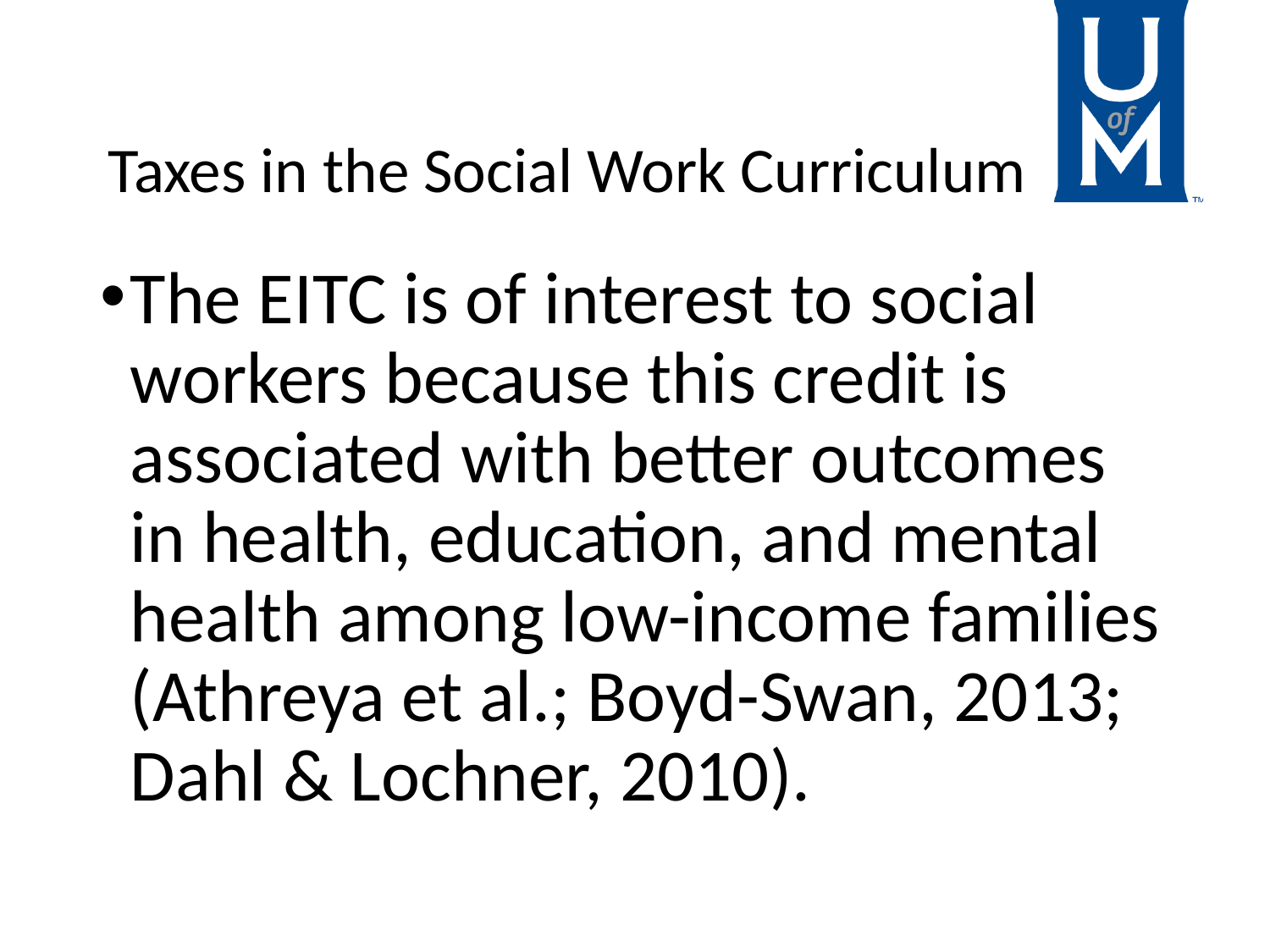

# Taxes in the Social Work Curriculum
The EITC is of interest to social workers because this credit is associated with better outcomes in health, education, and mental health among low-income families (Athreya et al.; Boyd-Swan, 2013; Dahl & Lochner, 2010).